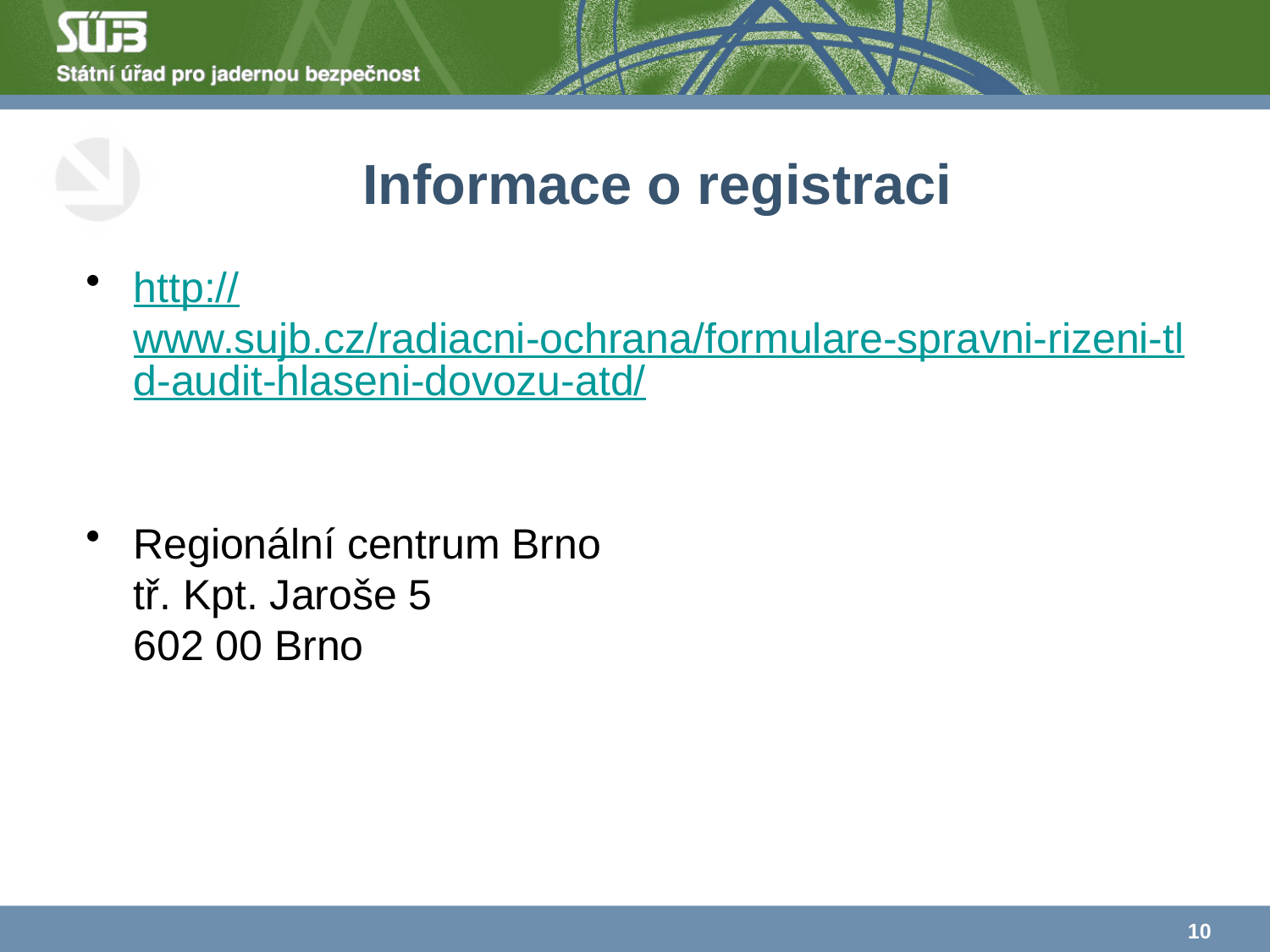

# Informace o registraci
http://www.sujb.cz/radiacni-ochrana/formulare-spravni-rizeni-tld-audit-hlaseni-dovozu-atd/

Regionální centrum Brno
tř. Kpt. Jaroše 5
602 00 Brno
10